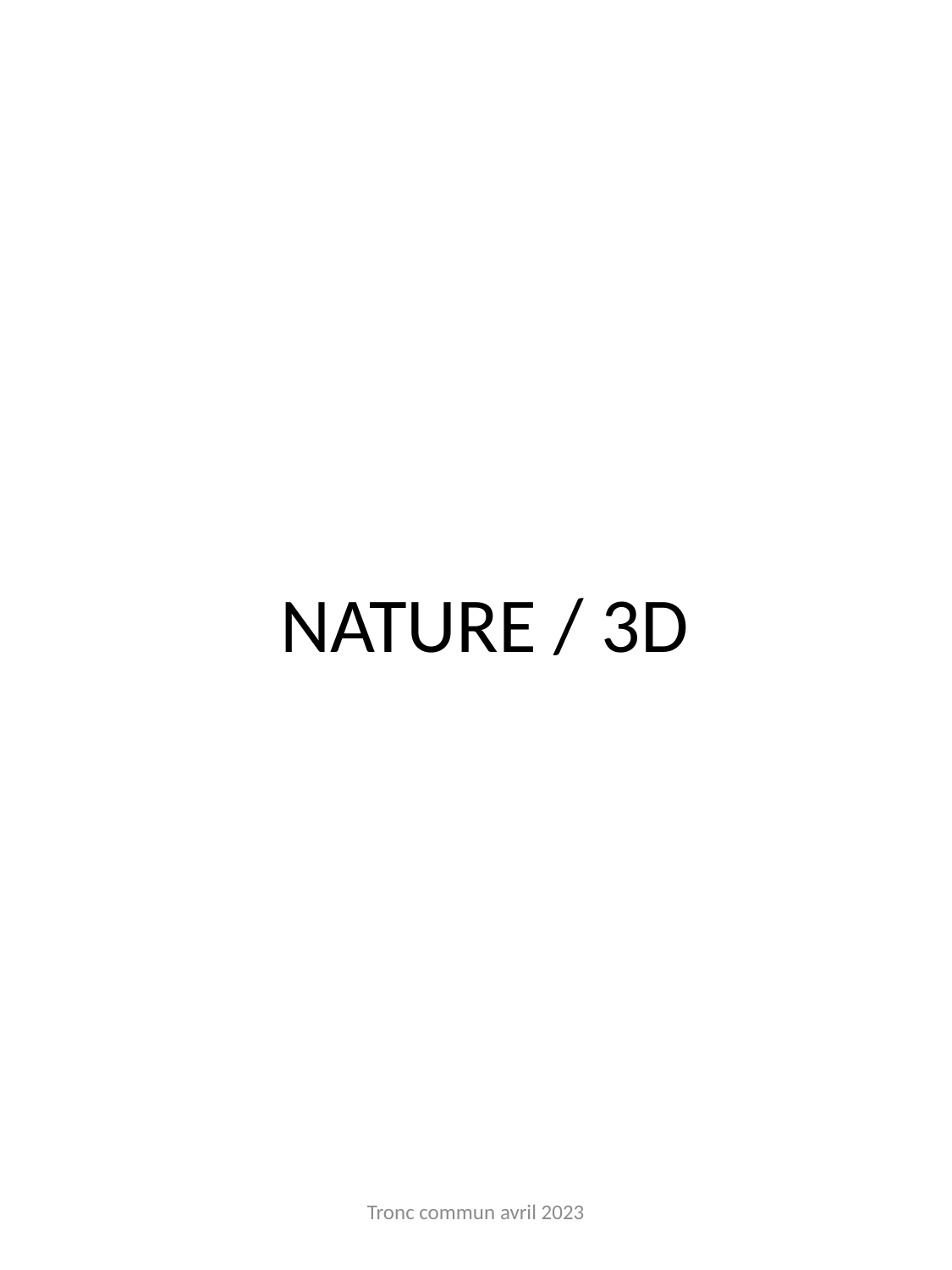

# NATURE / 3D
Tronc commun avril 2023